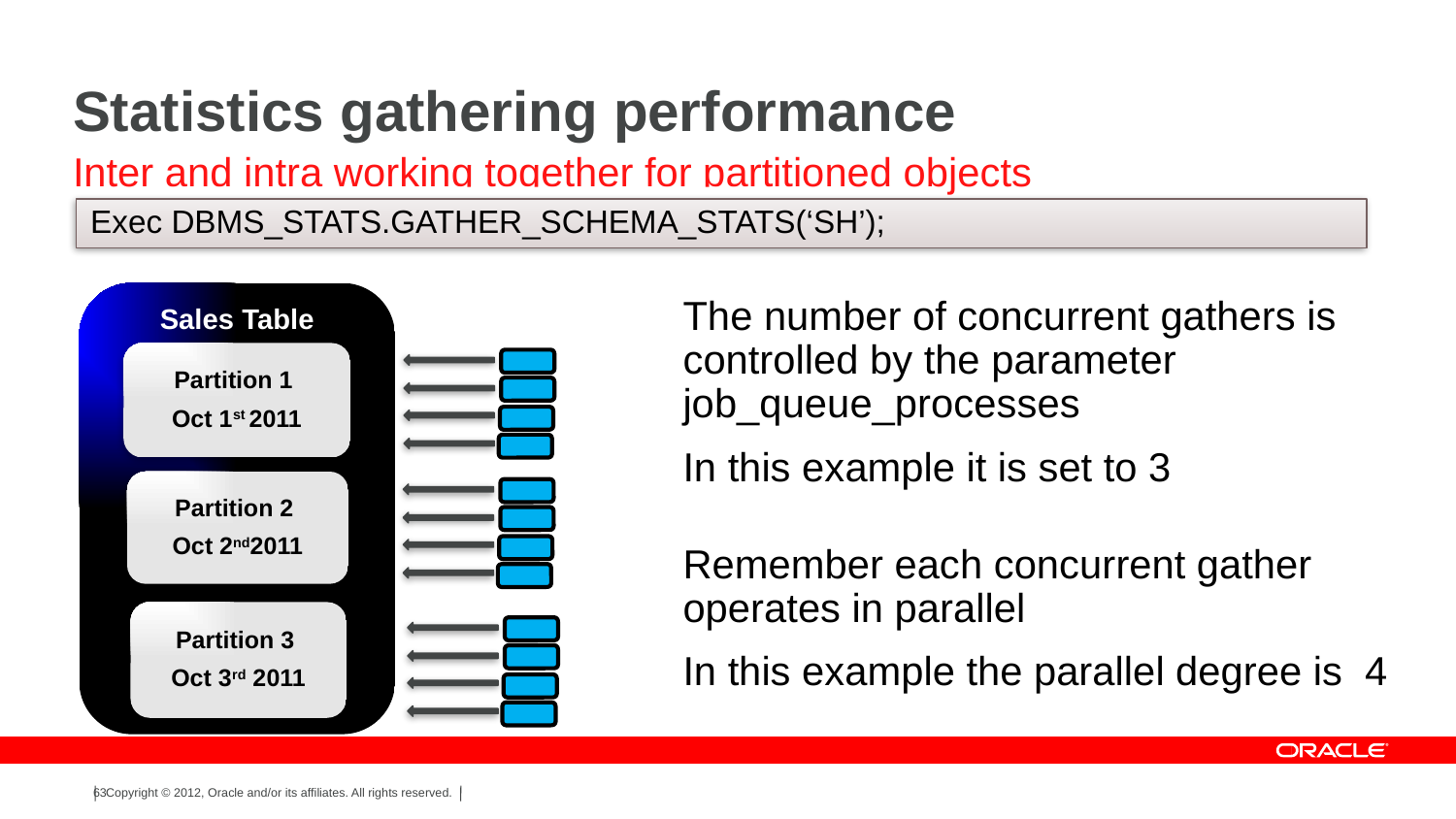

# Statistics gathering performance
Inter and intra working together for partitioned objects

Exec DBMS_STATS.GATHER_SCHEMA_STATS(‘SH’);
Sales Table
Partition 1
Oct 1st 2011
Partition 2
Oct 2nd2011
Partition 3
Oct 3rd 2011
The number of concurrent gathers is controlled by the parameter job_queue_processes
In this example it is set to 3

Remember each concurrent gather operates in parallel
In this example the parallel degree is  4